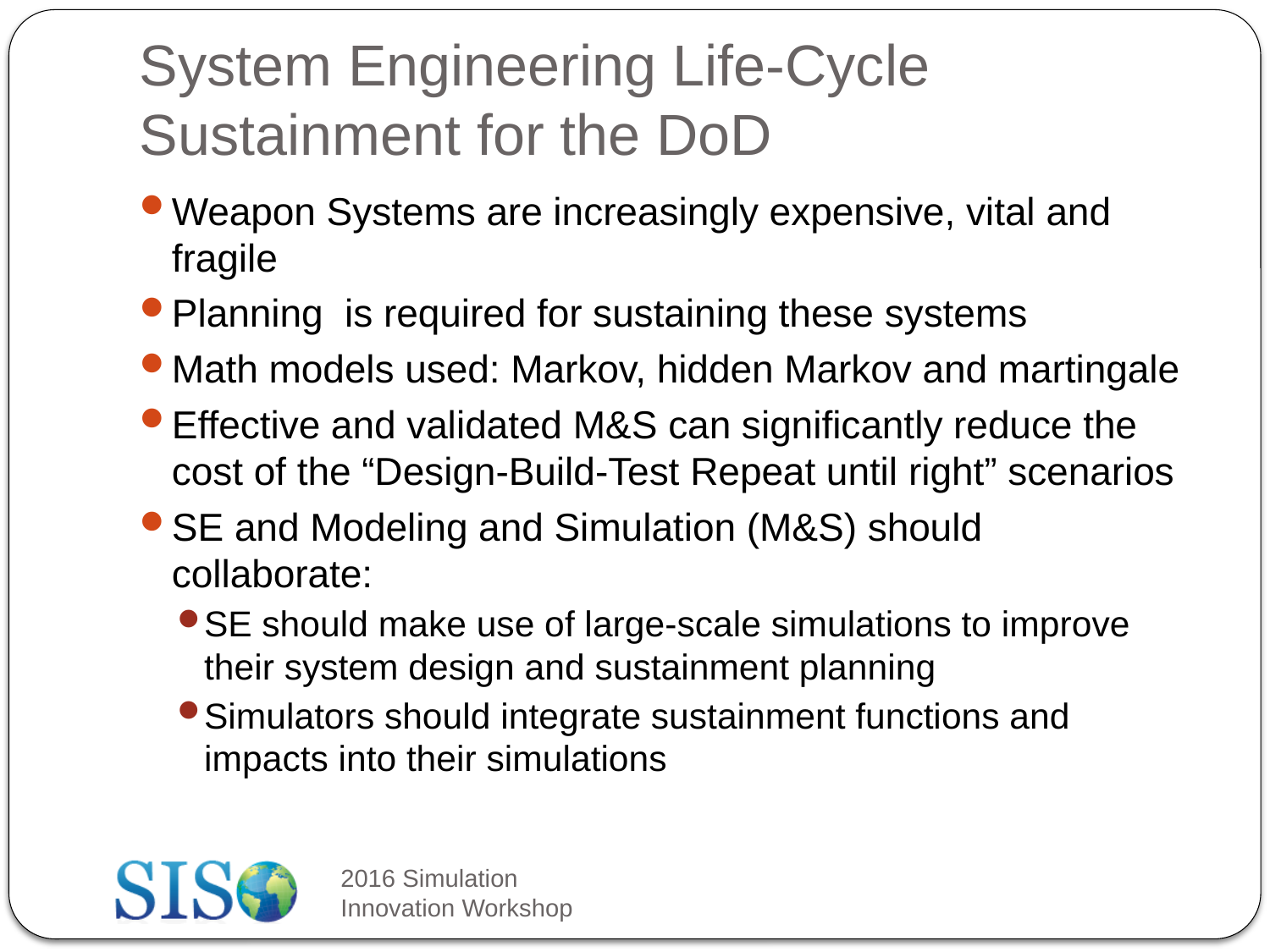

# System Engineering Life-Cycle Sustainment for the DoD
Weapon Systems are increasingly expensive, vital and fragile
Planning  is required for sustaining these systems
Math models used: Markov, hidden Markov and martingale
Effective and validated M&S can significantly reduce the cost of the “Design-Build-Test Repeat until right” scenarios
SE and Modeling and Simulation (M&S) should collaborate:
SE should make use of large-scale simulations to improve their system design and sustainment planning
Simulators should integrate sustainment functions and impacts into their simulations